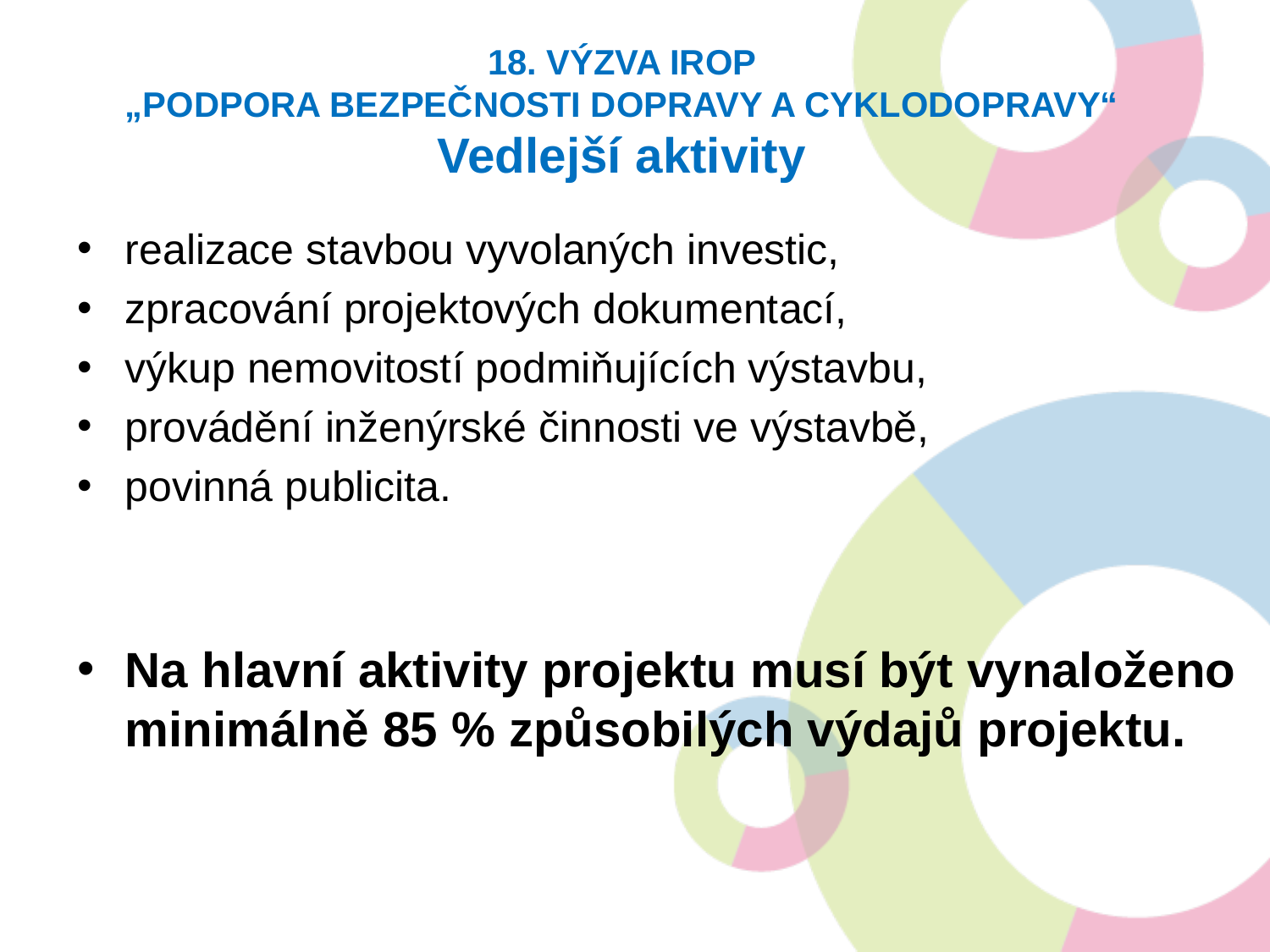

18. výzva IROP
„PODPORA BEZPEČNOSTI DOPRAVY A CYKLODOPRAVY“
Vedlejší aktivity

realizace stavbou vyvolaných investic,
zpracování projektových dokumentací,
výkup nemovitostí podmiňujících výstavbu,
provádění inženýrské činnosti ve výstavbě,
povinná publicita.

Na hlavní aktivity projektu musí být vynaloženo minimálně 85 % způsobilých výdajů projektu.